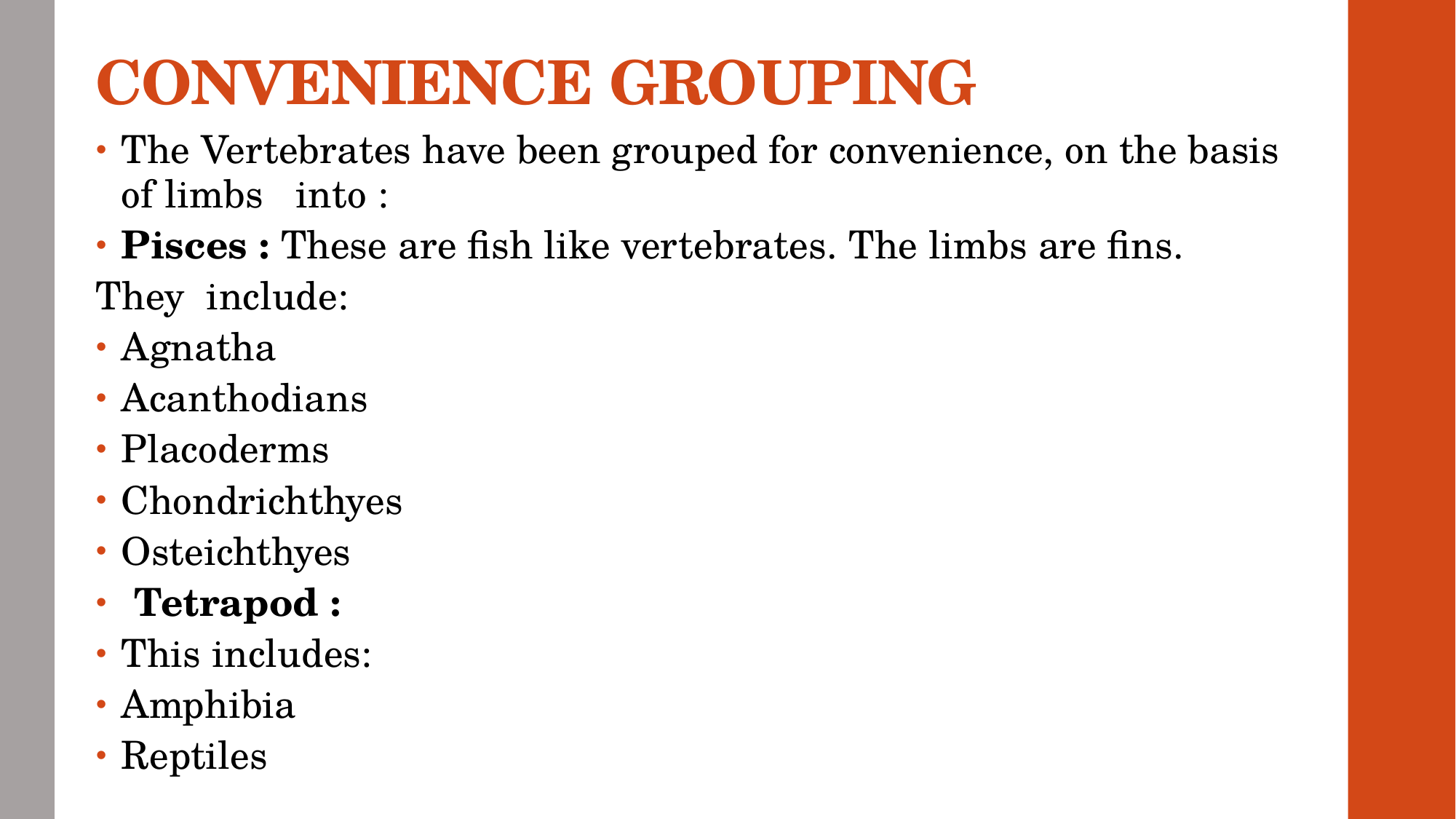

# CONVENIENCE GROUPING
The Vertebrates have been grouped for convenience, on the basis of limbs   into :
Pisces : These are fish like vertebrates. The limbs are fins.
They  include:
Agnatha
Acanthodians
Placoderms
Chondrichthyes
Osteichthyes
 Tetrapod :
This includes:
Amphibia
Reptiles